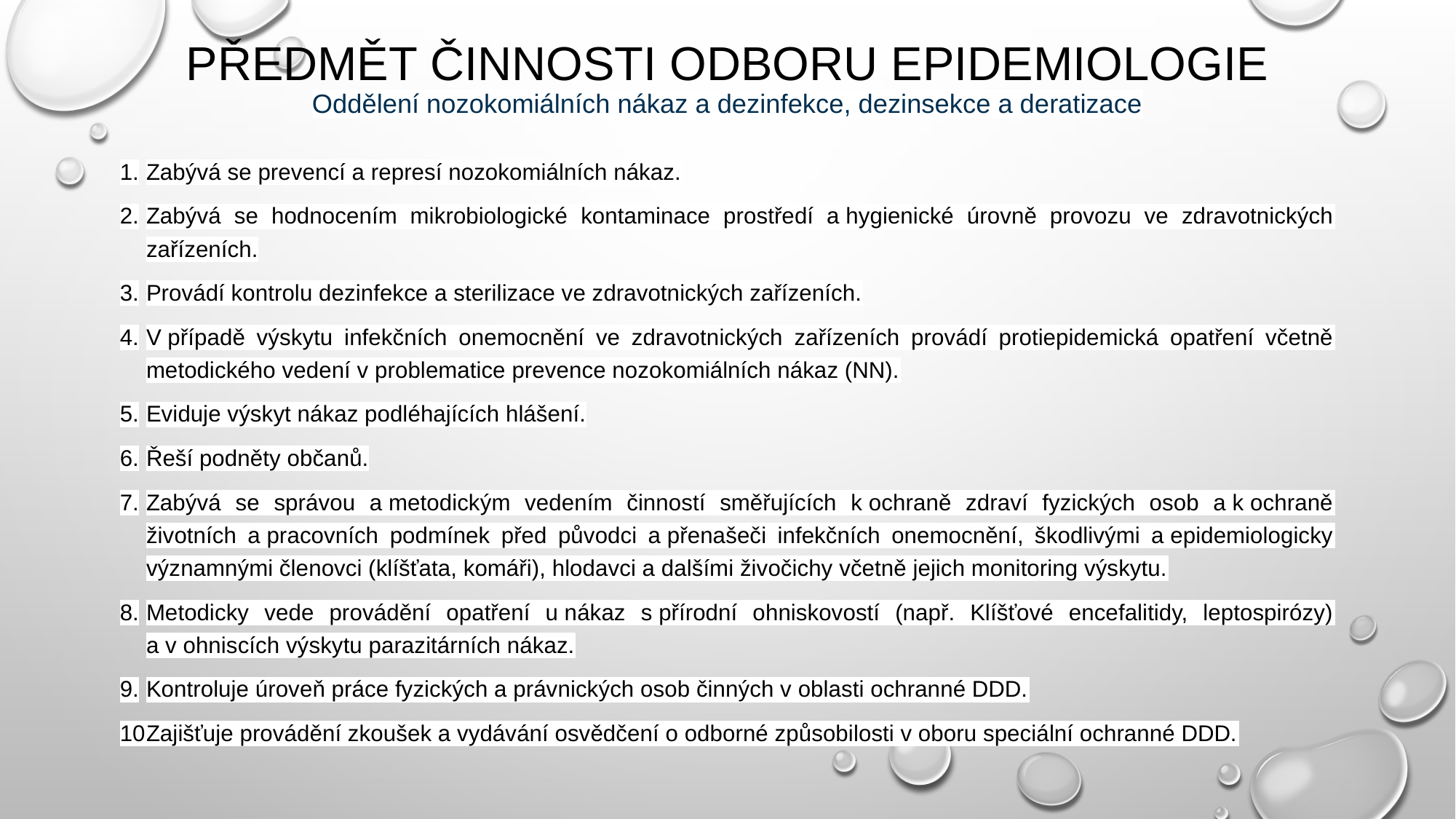

# Předmět činnosti odboru epidemiologie Oddělení nozokomiálních nákaz a dezinfekce, dezinsekce a deratizace
Zabývá se prevencí a represí nozokomiálních nákaz.
Zabývá se hodnocením mikrobiologické kontaminace prostředí a hygienické úrovně provozu ve zdravotnických zařízeních.
Provádí kontrolu dezinfekce a sterilizace ve zdravotnických zařízeních.
V případě výskytu infekčních onemocnění ve zdravotnických zařízeních provádí protiepidemická opatření včetně metodického vedení v problematice prevence nozokomiálních nákaz (NN).
Eviduje výskyt nákaz podléhajících hlášení.
Řeší podněty občanů.
Zabývá se správou a metodickým vedením činností směřujících k ochraně zdraví fyzických osob a k ochraně životních a pracovních podmínek před původci a přenašeči infekčních onemocnění, škodlivými a epidemiologicky významnými členovci (klíšťata, komáři), hlodavci a dalšími živočichy včetně jejich monitoring výskytu.
Metodicky vede provádění opatření u nákaz s přírodní ohniskovostí (např. Klíšťové encefalitidy, leptospirózy) a v ohniscích výskytu parazitárních nákaz.
Kontroluje úroveň práce fyzických a právnických osob činných v oblasti ochranné DDD.
Zajišťuje provádění zkoušek a vydávání osvědčení o odborné způsobilosti v oboru speciální ochranné DDD.